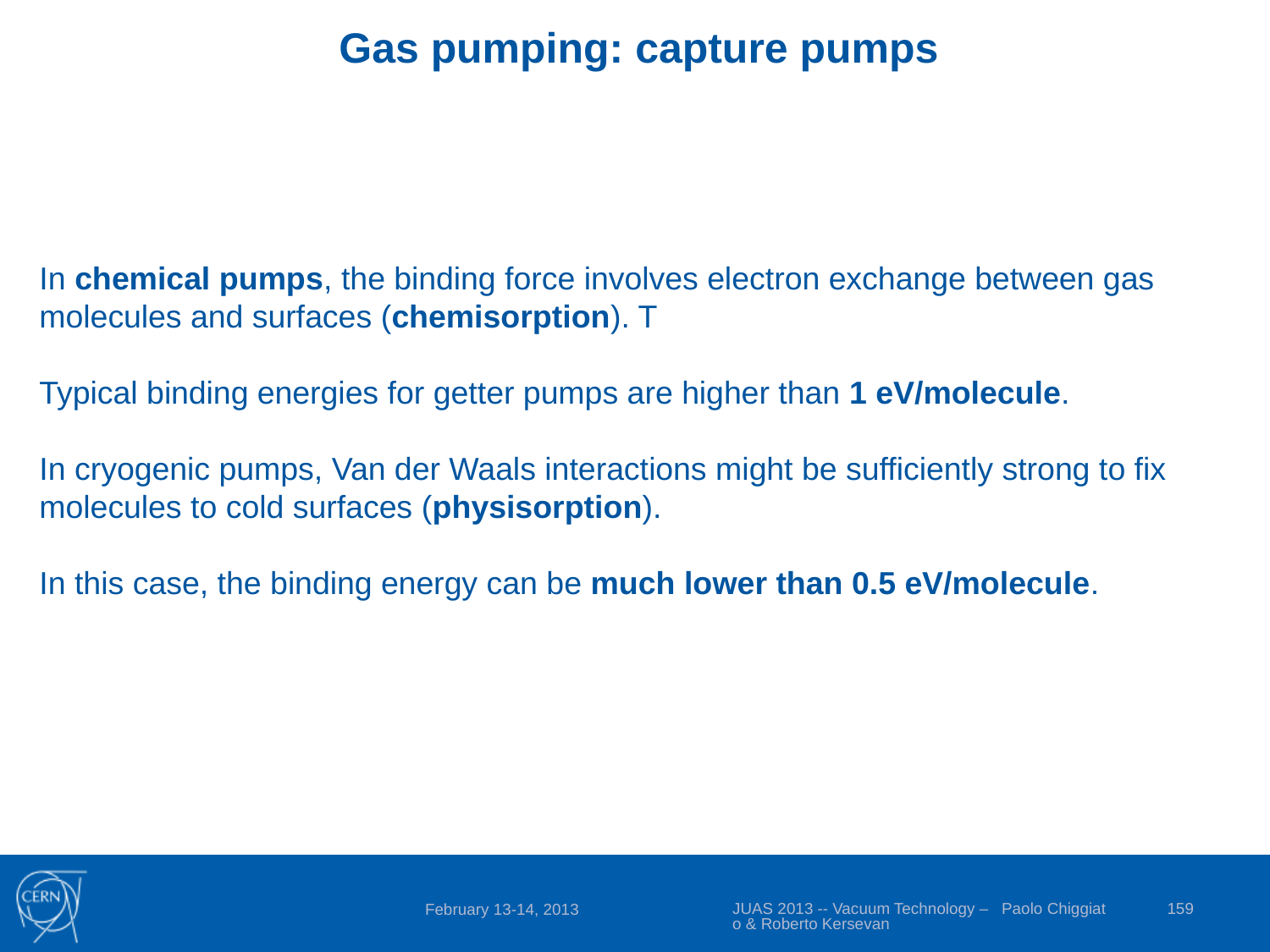

Gas pumping: capture pumps
In chemical pumps, the binding force involves electron exchange between gas molecules and surfaces (chemisorption). T

Typical binding energies for getter pumps are higher than 1 eV/molecule.

In cryogenic pumps, Van der Waals interactions might be sufficiently strong to fix molecules to cold surfaces (physisorption).

In this case, the binding energy can be much lower than 0.5 eV/molecule.
JUAS 2013 -- Vacuum Technology –   Paolo Chiggiato & Roberto Kersevan
159
February 13-14, 2013